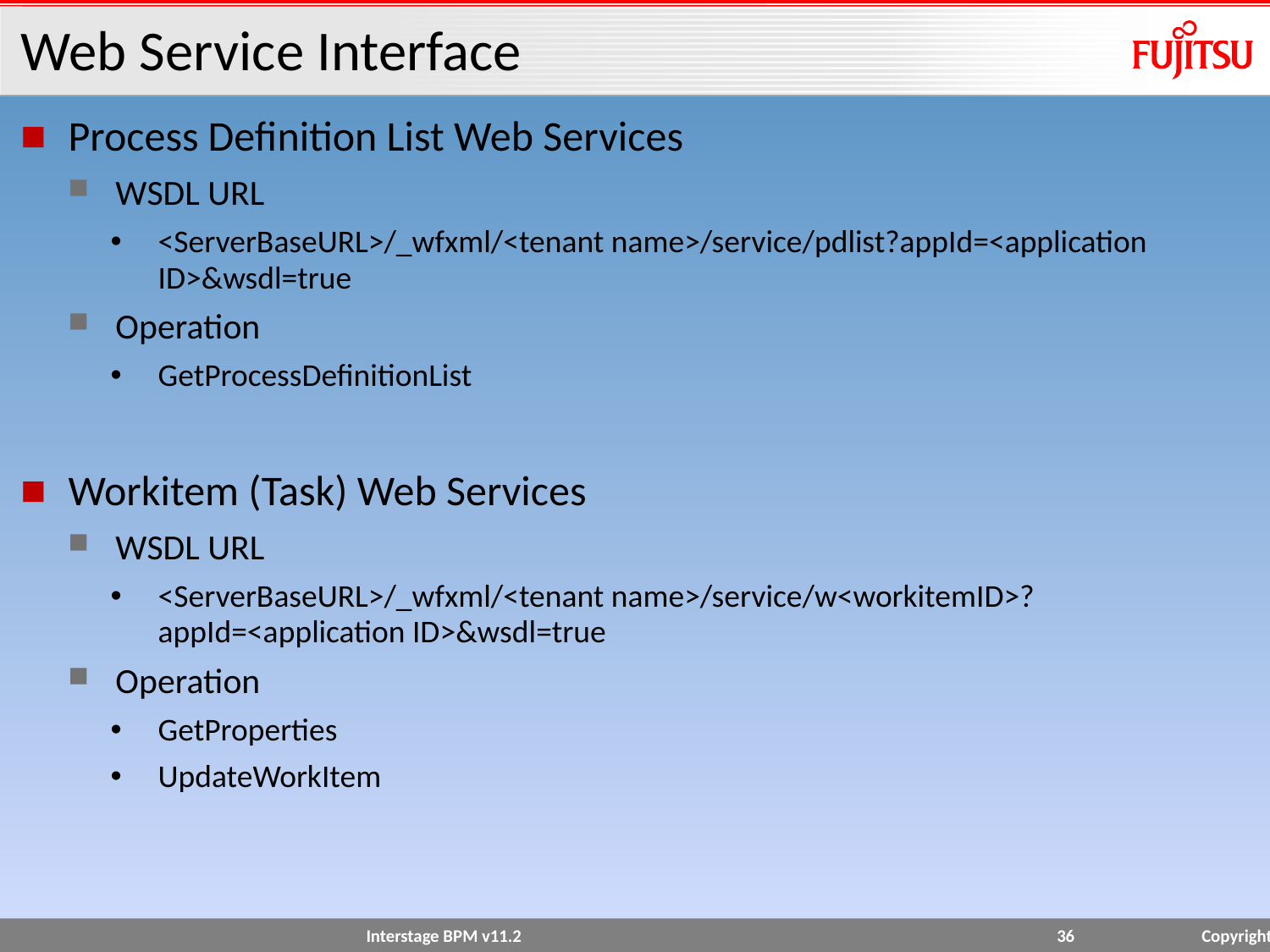

# Web Service Interface
Process Definition List Web Services
WSDL URL
<ServerBaseURL>/_wfxml/<tenant name>/service/pdlist?appId=<application ID>&wsdl=true
Operation
GetProcessDefinitionList

Workitem (Task) Web Services
WSDL URL
<ServerBaseURL>/_wfxml/<tenant name>/service/w<workitemID>?appId=<application ID>&wsdl=true
Operation
GetProperties
UpdateWorkItem